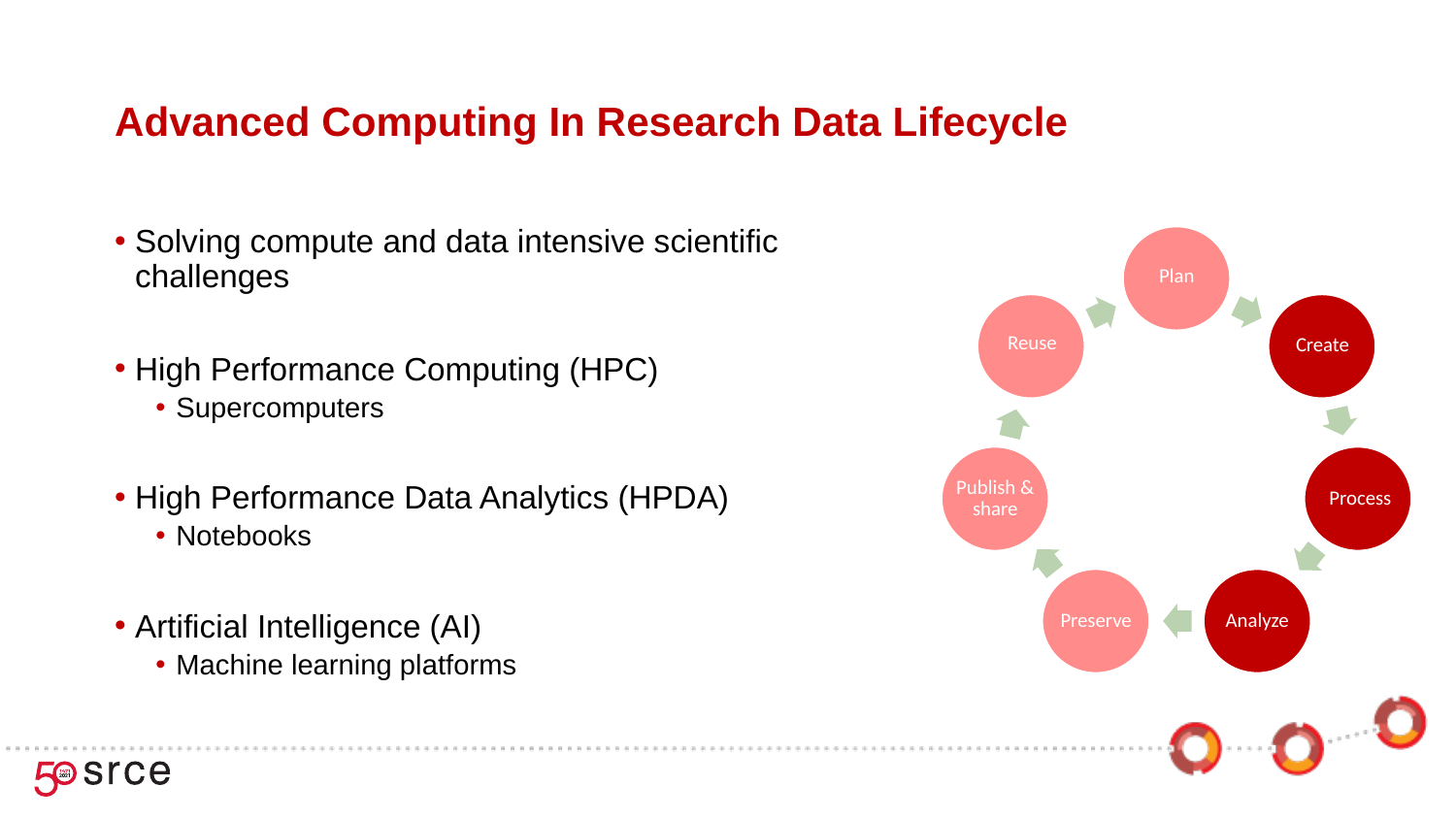

# Advanced Computing In Research Data Lifecycle
Solving compute and data intensive scientific
challenges

High Performance Computing (HPC)
Supercomputers

High Performance Data Analytics (HPDA)
Notebooks

Artificial Intelligence (AI)
Machine learning platforms

Plan

Create

Reuse

Publish & share
Process

Preserve
Analyze